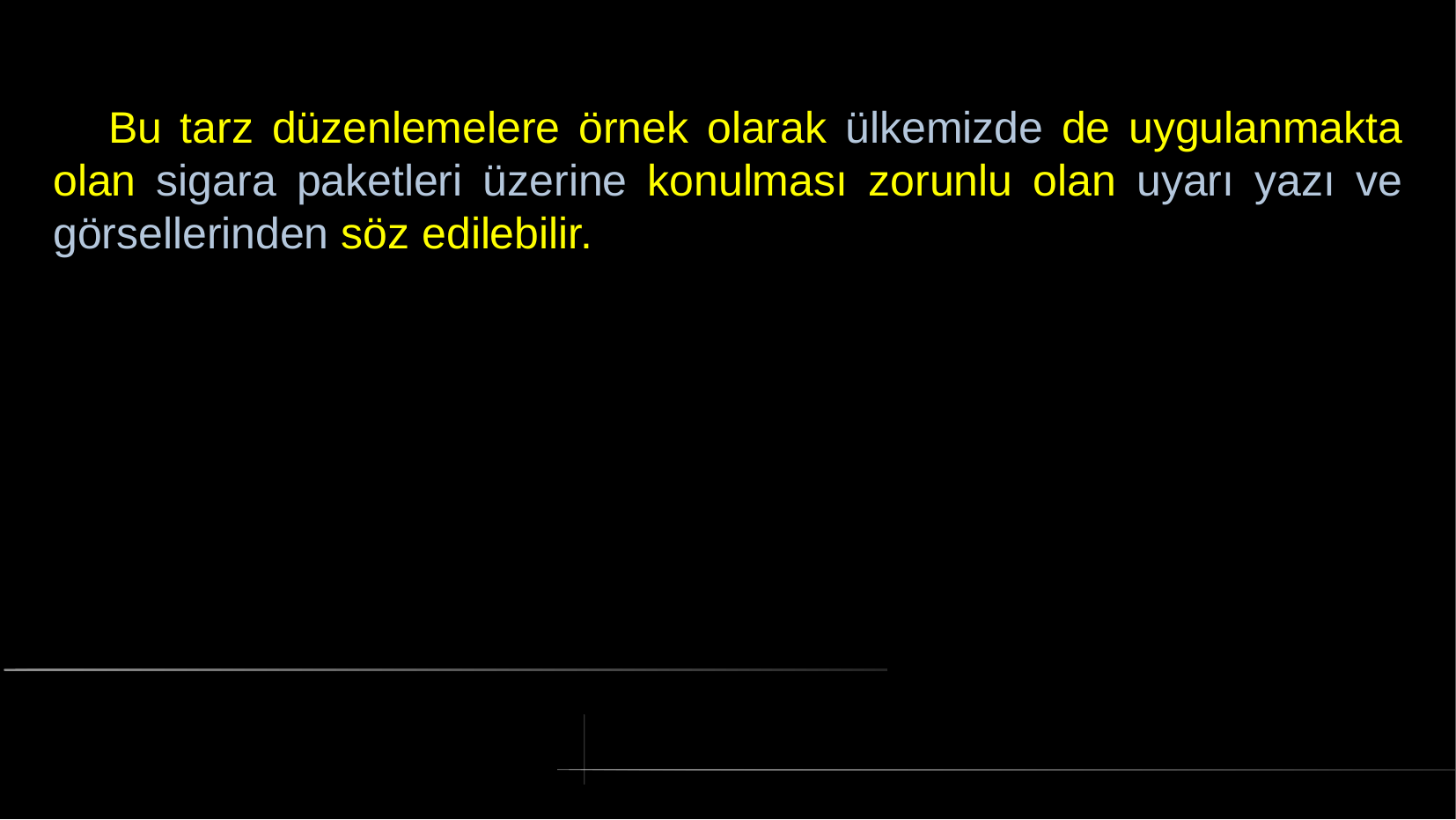

# Bu tarz düzenlemelere örnek olarak ülkemizde de uygulanmakta olan sigara paketleri üzerine konulması zorunlu olan uyarı yazı ve görsellerinden söz edilebilir.